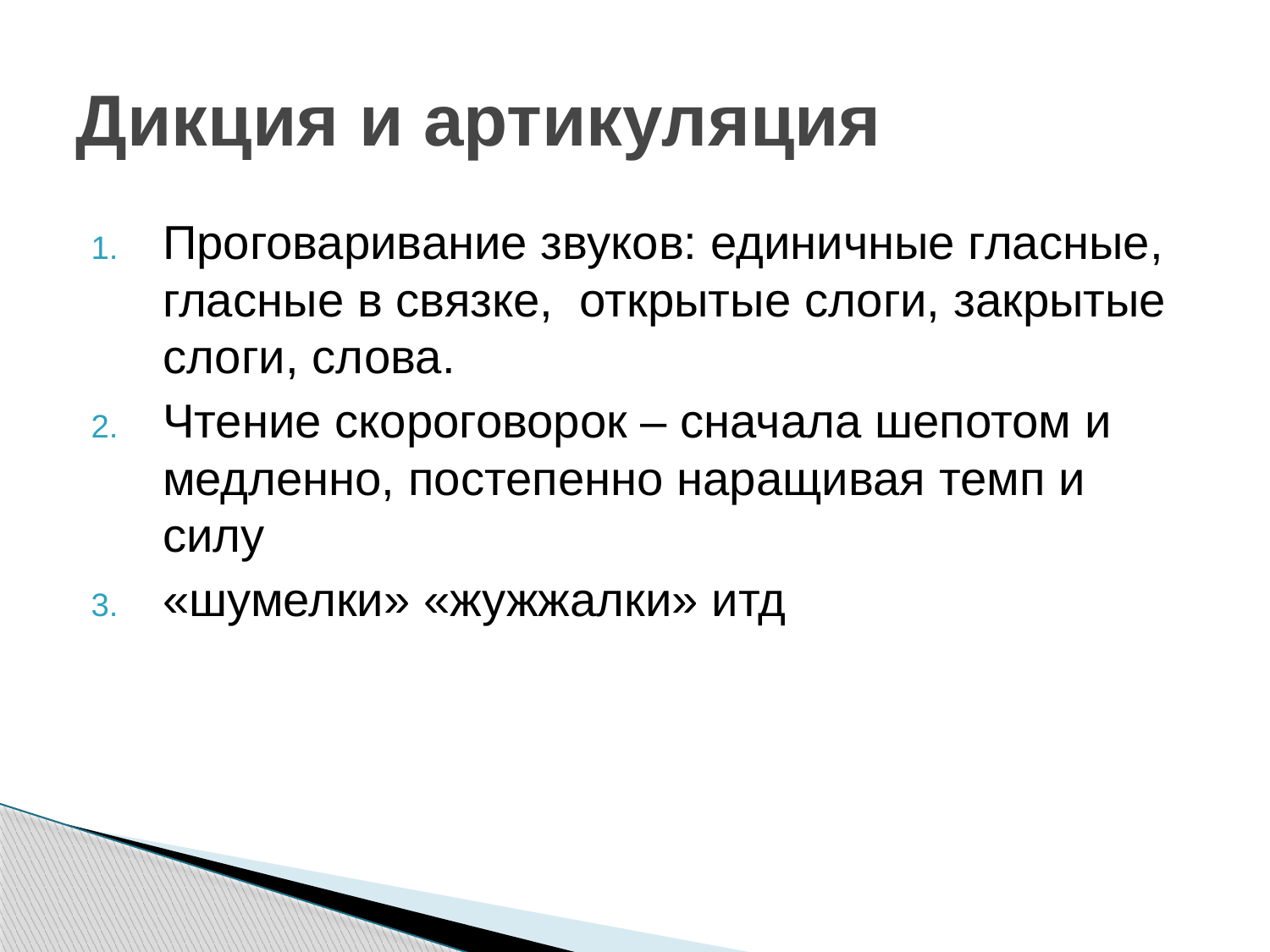

# Дикция и артикуляция
Проговаривание звуков: единичные гласные, гласные в связке,  открытые слоги, закрытые слоги, слова.
Чтение скороговорок – сначала шепотом и медленно, постепенно наращивая темп и силу
«шумелки» «жужжалки» итд